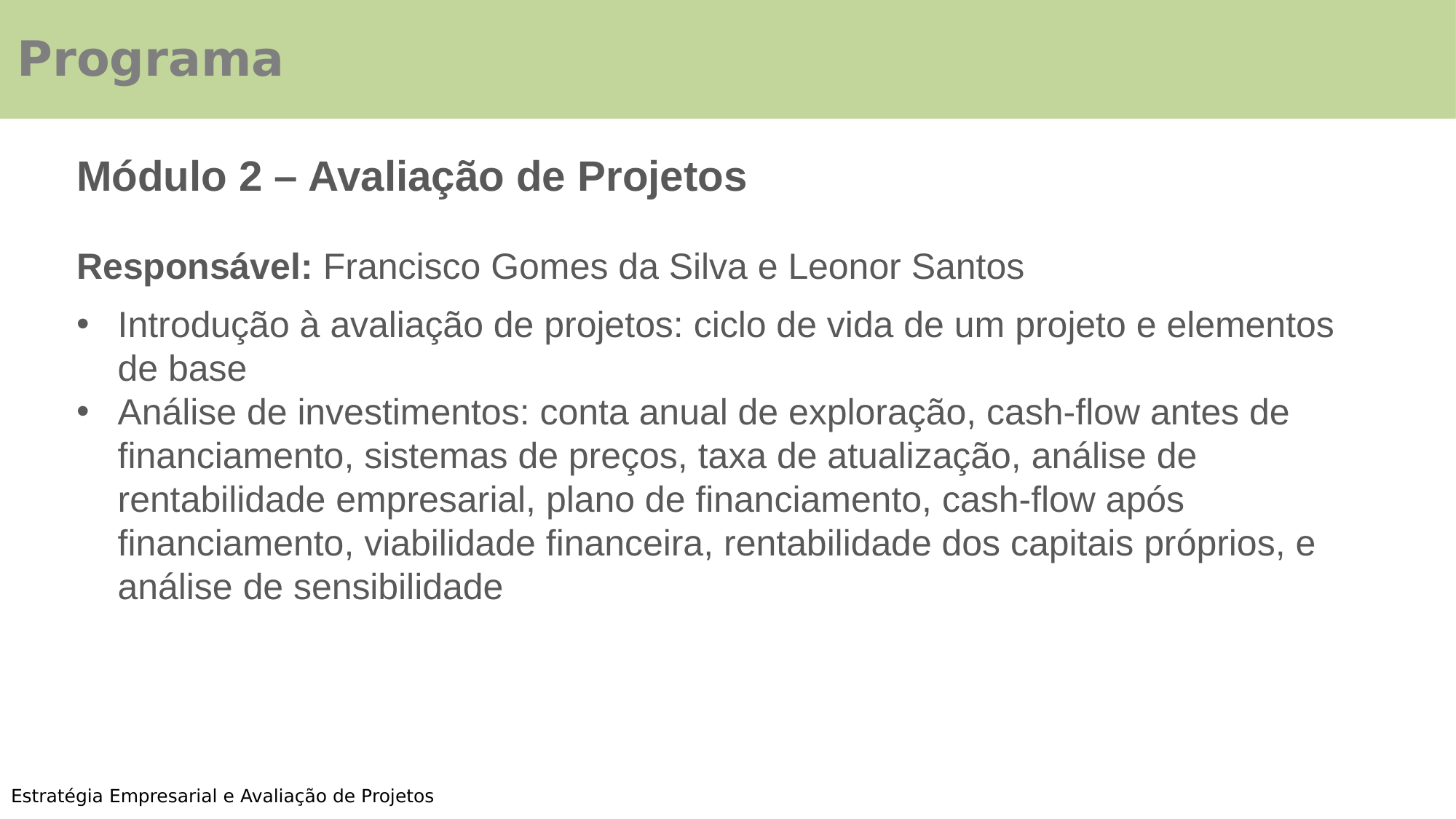

Programa
Módulo 2 – Avaliação de Projetos

Responsável: Francisco Gomes da Silva e Leonor Santos

Introdução à avaliação de projetos: ciclo de vida de um projeto e elementos de base
Análise de investimentos: conta anual de exploração, cash-flow antes de financiamento, sistemas de preços, taxa de atualização, análise de rentabilidade empresarial, plano de financiamento, cash-flow após financiamento, viabilidade financeira, rentabilidade dos capitais próprios, e análise de sensibilidade